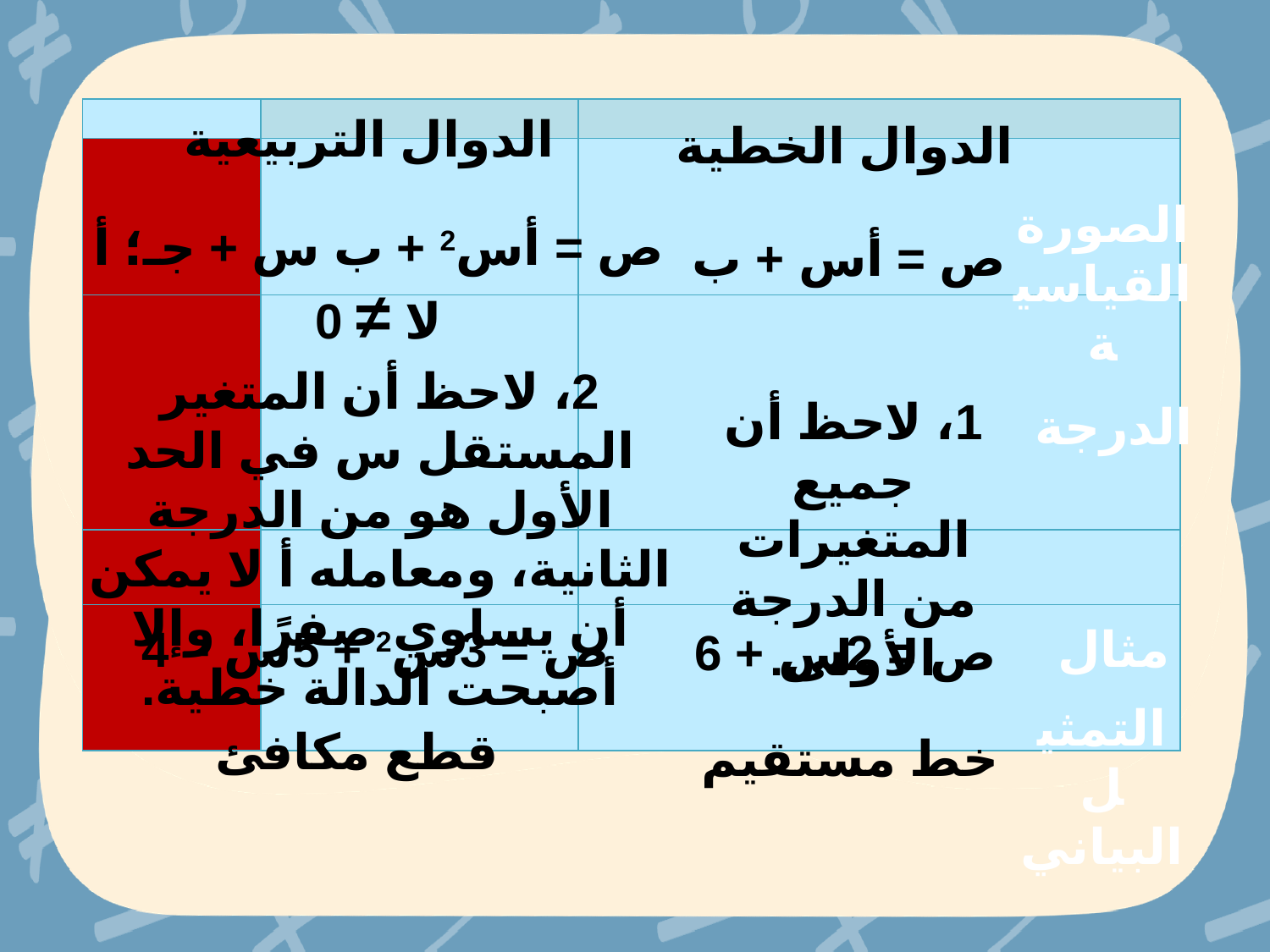

|  |  |  |
| --- | --- | --- |
|  |  |  |
|  |  |  |
|  |  |  |
|  |  |  |
الدوال التربيعية
الدوال الخطية
الصورة القياسية
ص = أس2 + ب س + جـ؛ أ لا ≠ 0
ص = أس + ب
2، لاحظ أن المتغير المستقل س في الحد الأول هو من الدرجة الثانية، ومعامله أ لا يمكن أن يساوي صفرًا، وإلا أصبحت الدالة خطية.
1، لاحظ أن جميع المتغيرات من الدرجة الأولى.
الدرجة
مثال
ص = 3س2 + 5س – 4
ص = 2س + 6
التمثيل البياني
قطع مكافئ
خط مستقيم